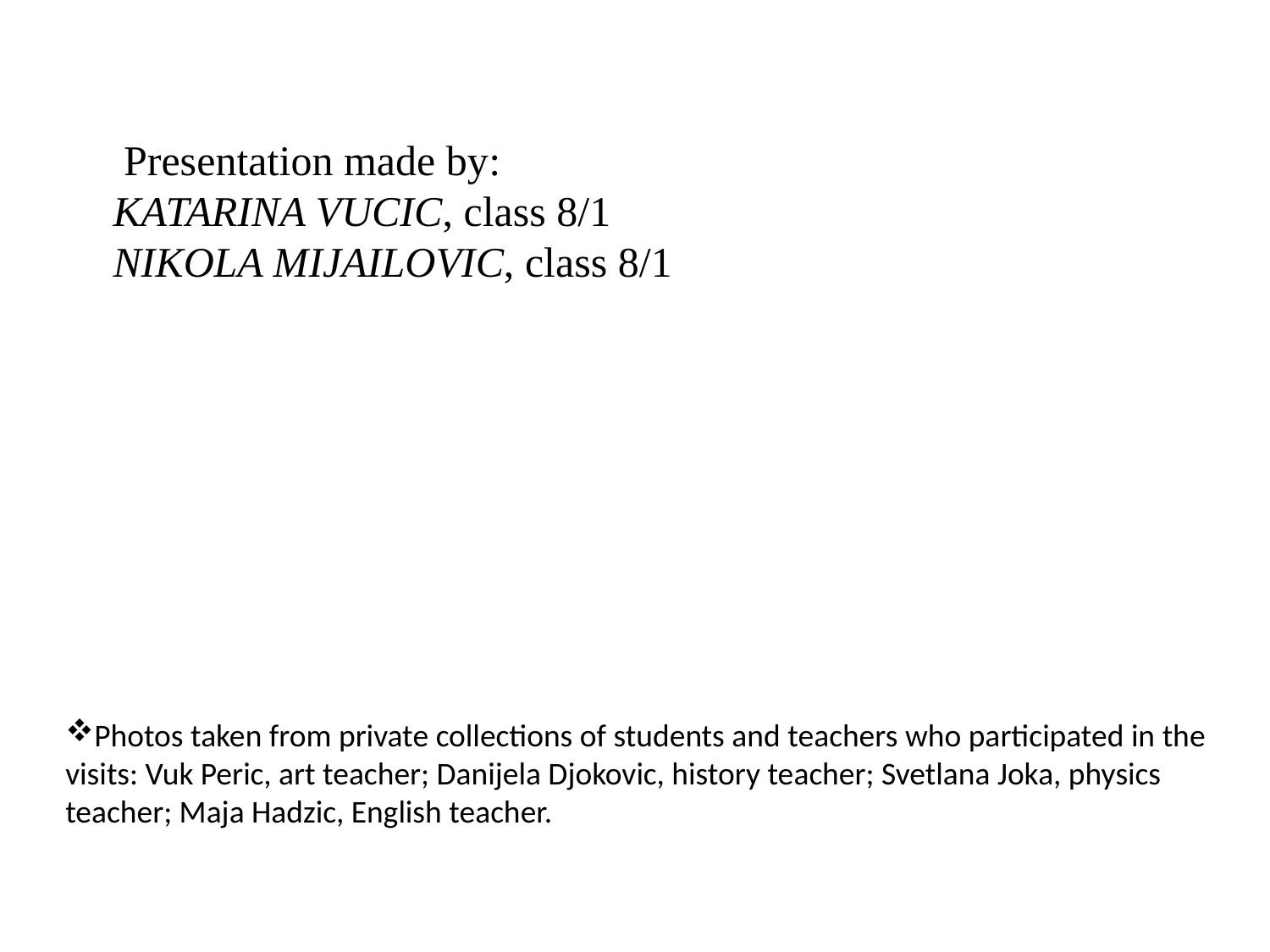

# Presentation made by: Katarina Vucic, class 8/1 Nikola Mijailovic, class 8/1
Photos taken from private collections of students and teachers who participated in the visits: Vuk Peric, art teacher; Danijela Djokovic, history teacher; Svetlana Joka, physics teacher; Maja Hadzic, English teacher.